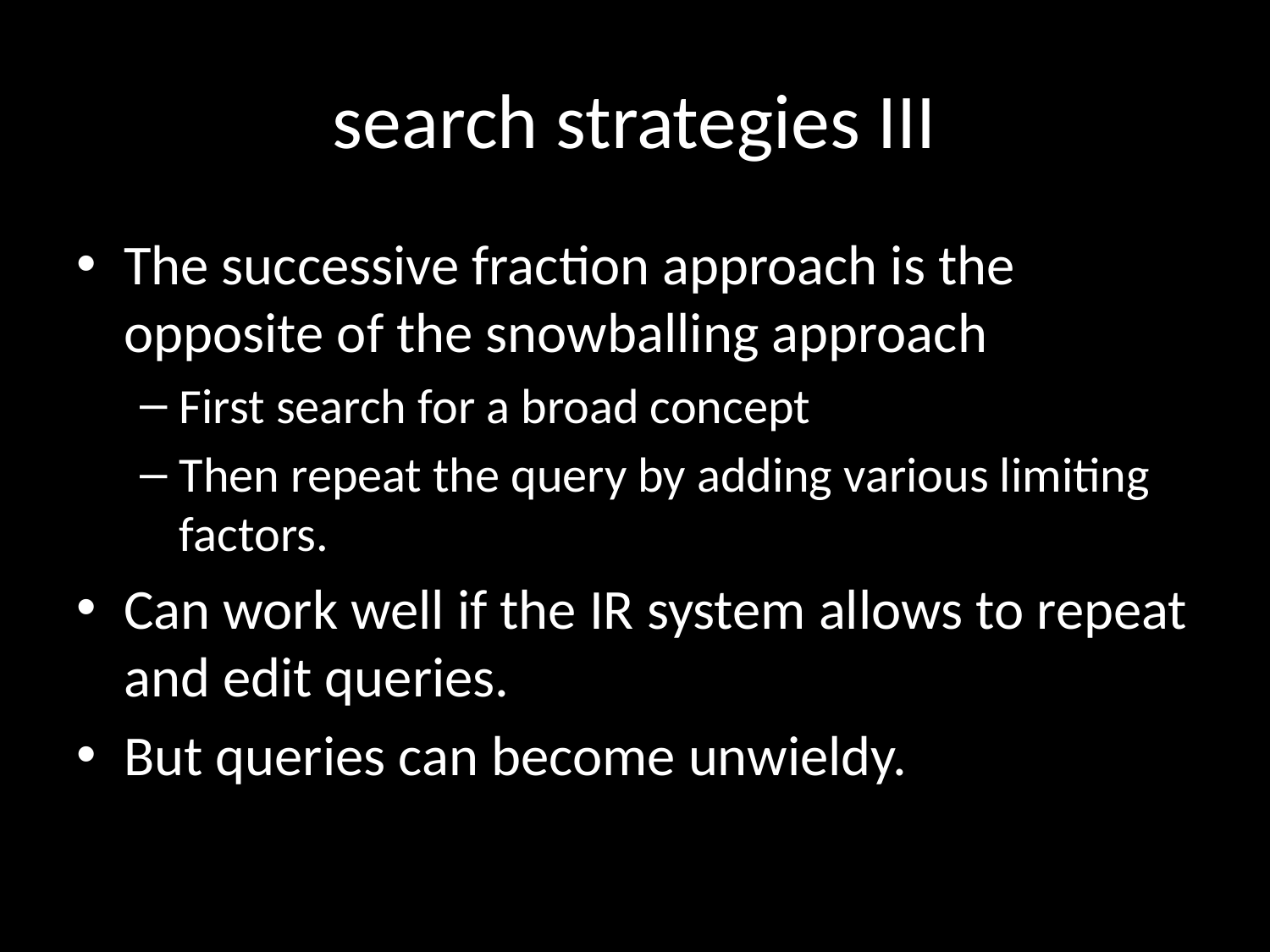

# search strategies III
The successive fraction approach is the opposite of the snowballing approach
First search for a broad concept
Then repeat the query by adding various limiting factors.
Can work well if the IR system allows to repeat and edit queries.
But queries can become unwieldy.